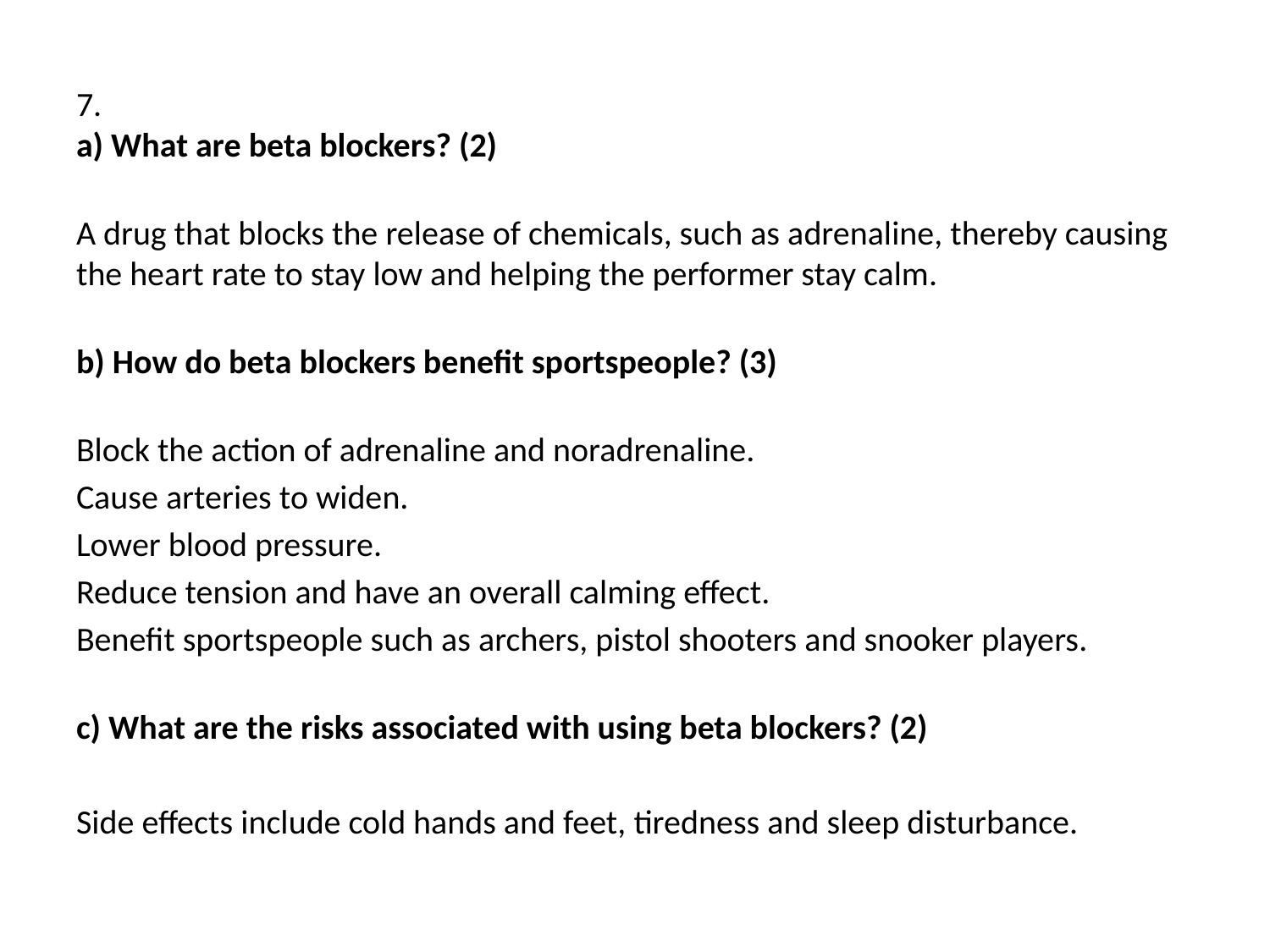

#
7.
a) What are beta blockers? (2)
A drug that blocks the release of chemicals, such as adrenaline, thereby causing the heart rate to stay low and helping the performer stay calm.
b) How do beta blockers benefit sportspeople? (3)
Block the action of adrenaline and noradrenaline.
Cause arteries to widen.
Lower blood pressure.
Reduce tension and have an overall calming effect.
Benefit sportspeople such as archers, pistol shooters and snooker players.
c) What are the risks associated with using beta blockers? (2)

Side effects include cold hands and feet, tiredness and sleep disturbance.